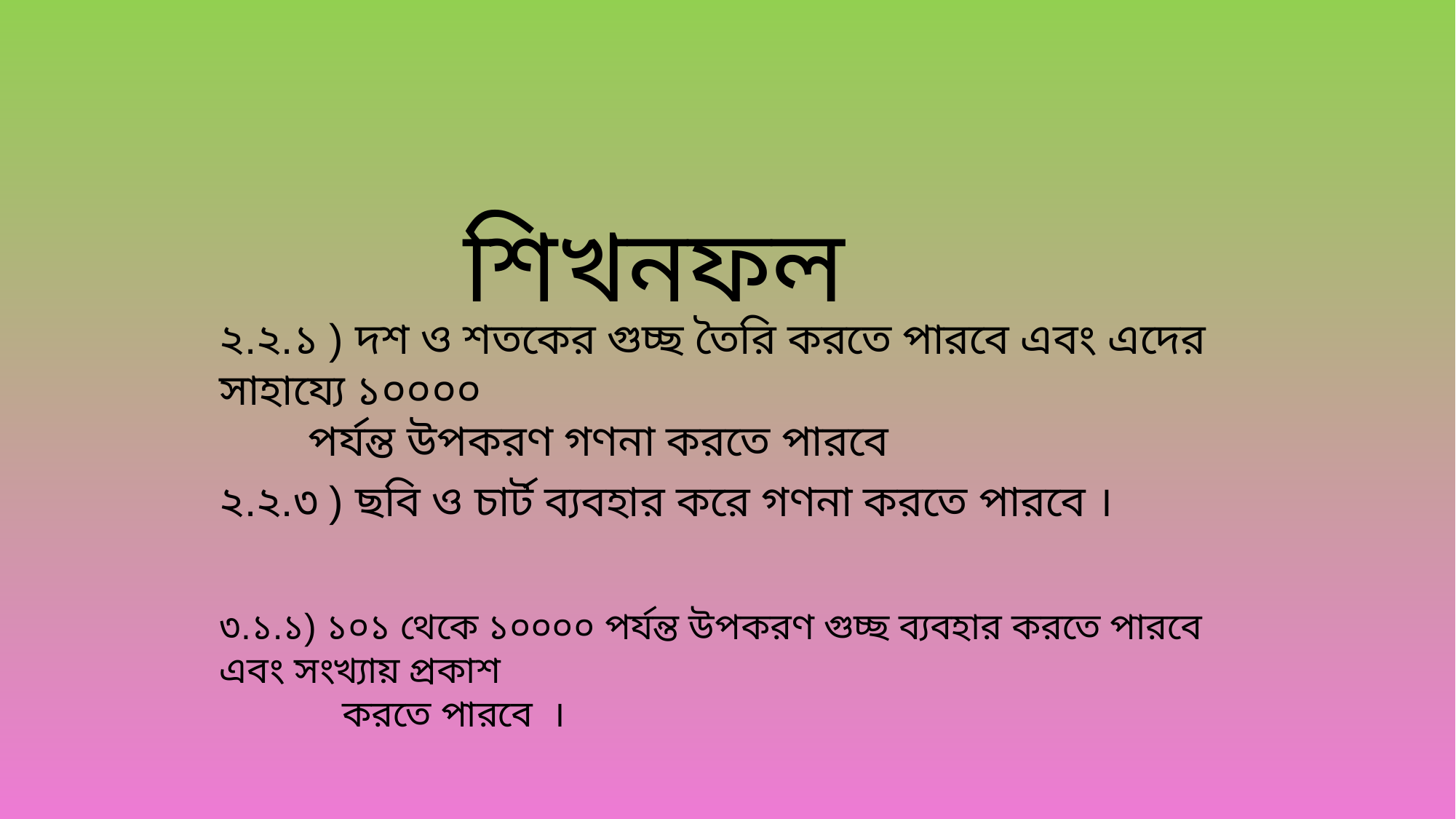

শিখনফল
২.২.১ ) দশ ও শতকের গুচ্ছ তৈরি করতে পারবে এবং এদের সাহায্যে ১০০০০
        পর্যন্ত উপকরণ গণনা করতে পারবে
২.২.৩ ) ছবি ও চার্ট ব্যবহার করে গণনা করতে পারবে ।
৩.১.১) ১০১ থেকে ১০০০০ পর্যন্ত উপকরণ গুচ্ছ ব্যবহার করতে পারবে এবং সংখ্যায় প্রকাশ
             করতে পারবে  ।